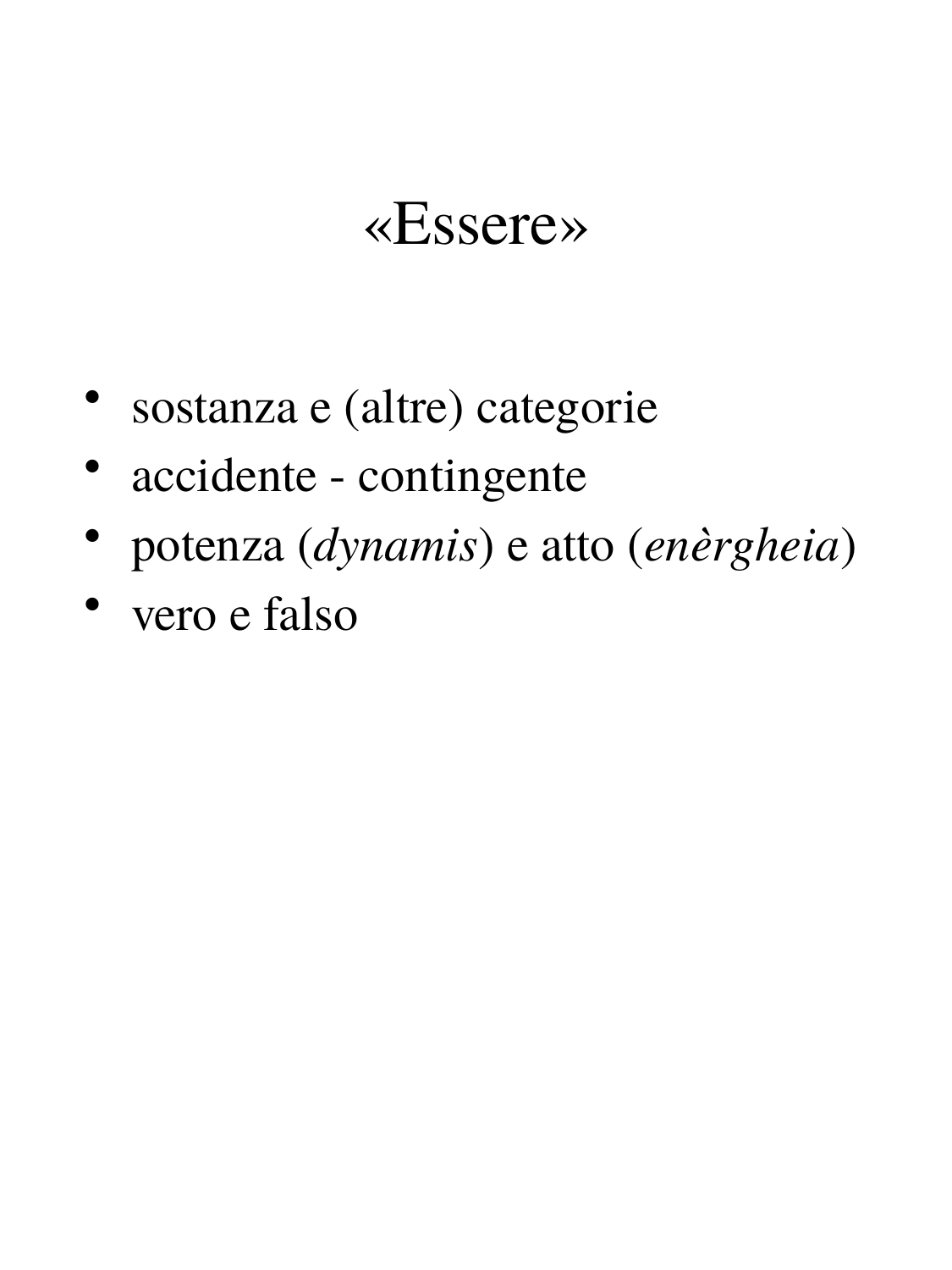

# «Essere»
sostanza e (altre) categorie
accidente - contingente
potenza (dynamis) e atto (enèrgheia)
vero e falso